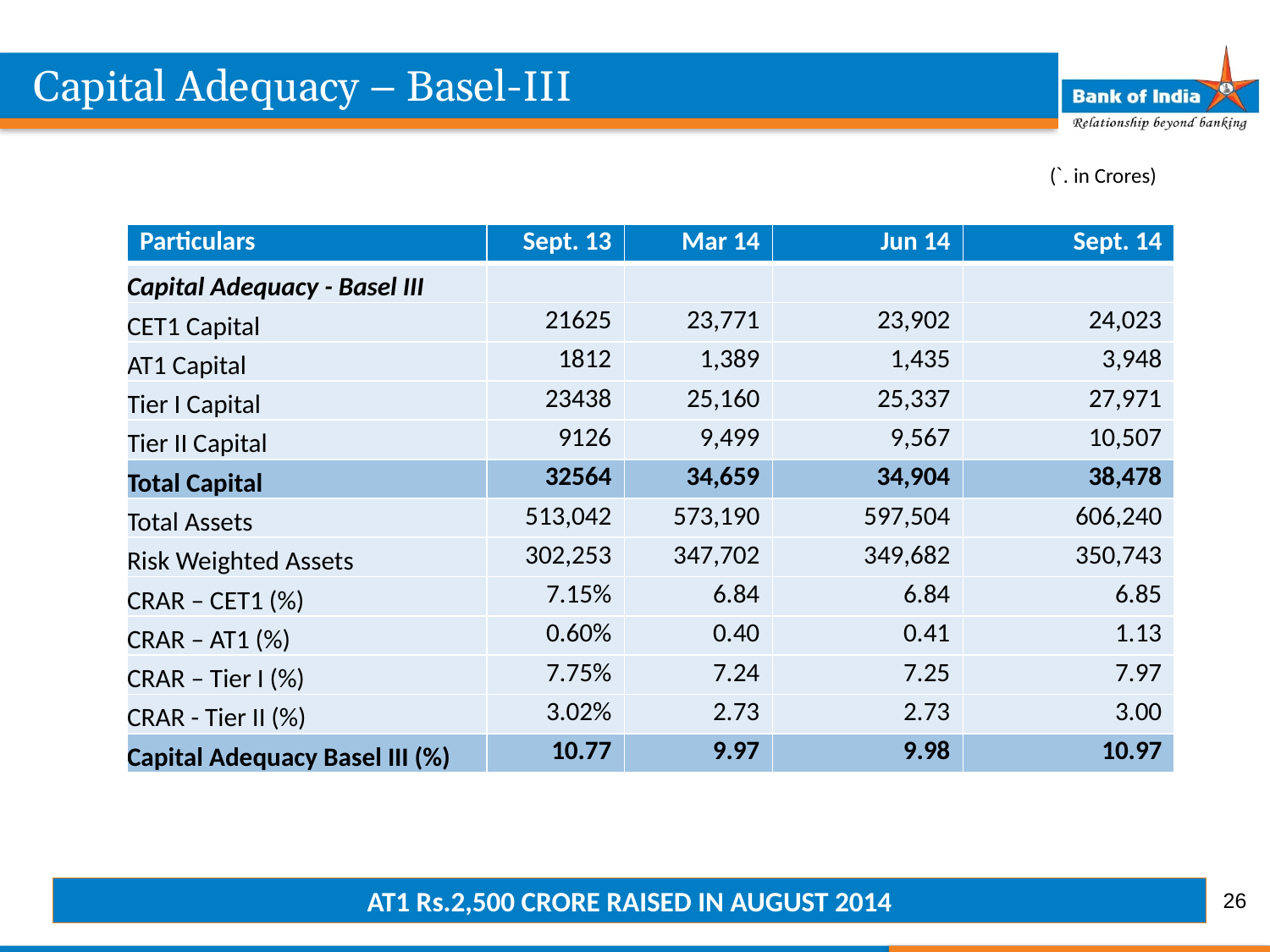

Capital Adequacy – Basel-III
(`. in Crores)
| Particulars | Sept. 13 | Mar 14 | Jun 14 | Sept. 14 |
| --- | --- | --- | --- | --- |
| Capital Adequacy - Basel III |  |  |  |  |
| CET1 Capital | 21625 | 23,771 | 23,902 | 24,023 |
| AT1 Capital | 1812 | 1,389 | 1,435 | 3,948 |
| Tier I Capital | 23438 | 25,160 | 25,337 | 27,971 |
| Tier II Capital | 9126 | 9,499 | 9,567 | 10,507 |
| Total Capital | 32564 | 34,659 | 34,904 | 38,478 |
| Total Assets | 513,042 | 573,190 | 597,504 | 606,240 |
| Risk Weighted Assets | 302,253 | 347,702 | 349,682 | 350,743 |
| CRAR – CET1 (%) | 7.15% | 6.84 | 6.84 | 6.85 |
| CRAR – AT1 (%) | 0.60% | 0.40 | 0.41 | 1.13 |
| CRAR – Tier I (%) | 7.75% | 7.24 | 7.25 | 7.97 |
| CRAR - Tier II (%) | 3.02% | 2.73 | 2.73 | 3.00 |
| Capital Adequacy Basel III (%) | 10.77 | 9.97 | 9.98 | 10.97 |
26
AT1 Rs.2,500 CRORE RAISED IN AUGUST 2014